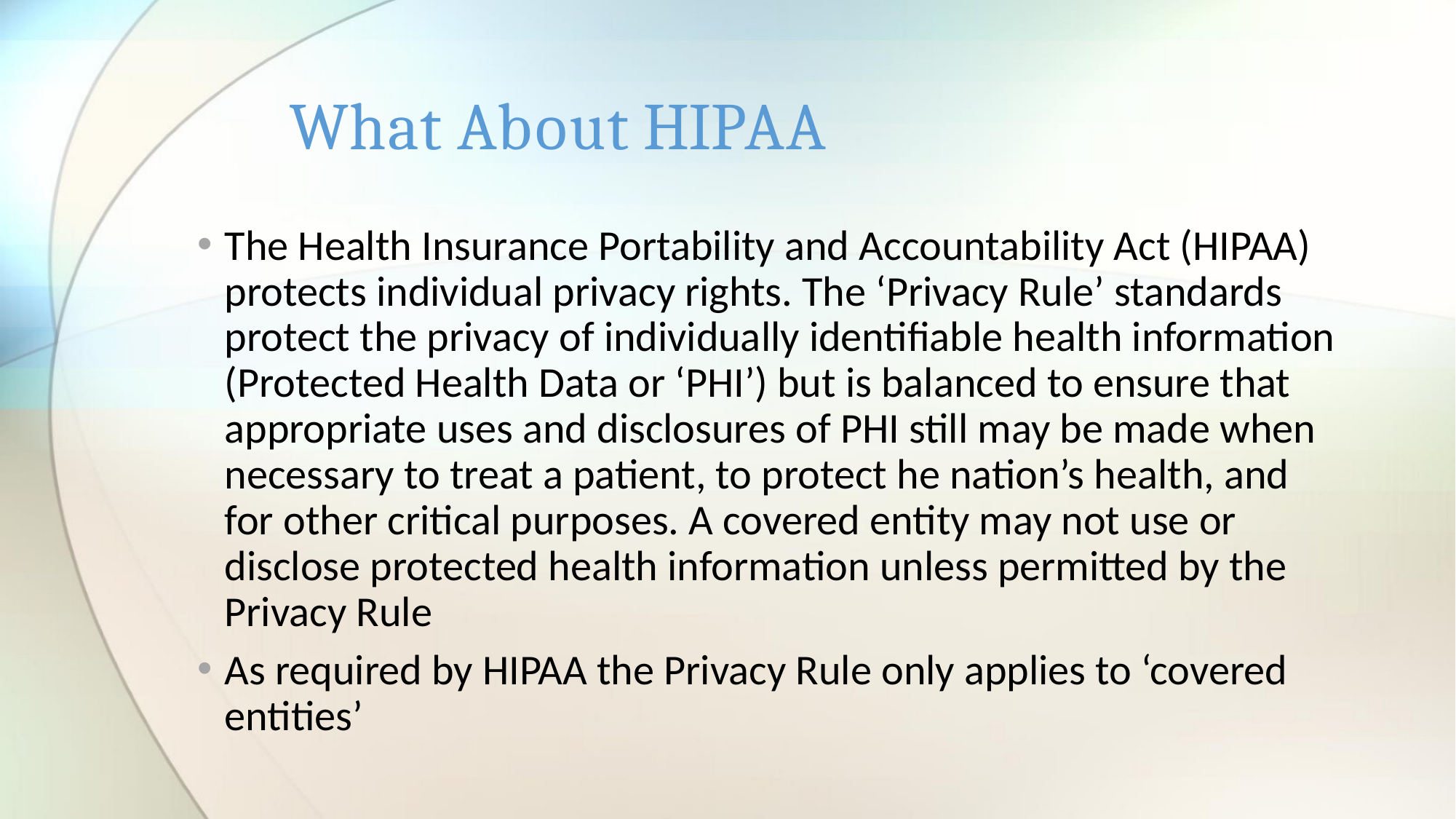

# What About HIPAA
The Health Insurance Portability and Accountability Act (HIPAA) protects individual privacy rights. The ‘Privacy Rule’ standards protect the privacy of individually identifiable health information (Protected Health Data or ‘PHI’) but is balanced to ensure that appropriate uses and disclosures of PHI still may be made when necessary to treat a patient, to protect he nation’s health, and for other critical purposes. A covered entity may not use or disclose protected health information unless permitted by the Privacy Rule
As required by HIPAA the Privacy Rule only applies to ‘covered entities’